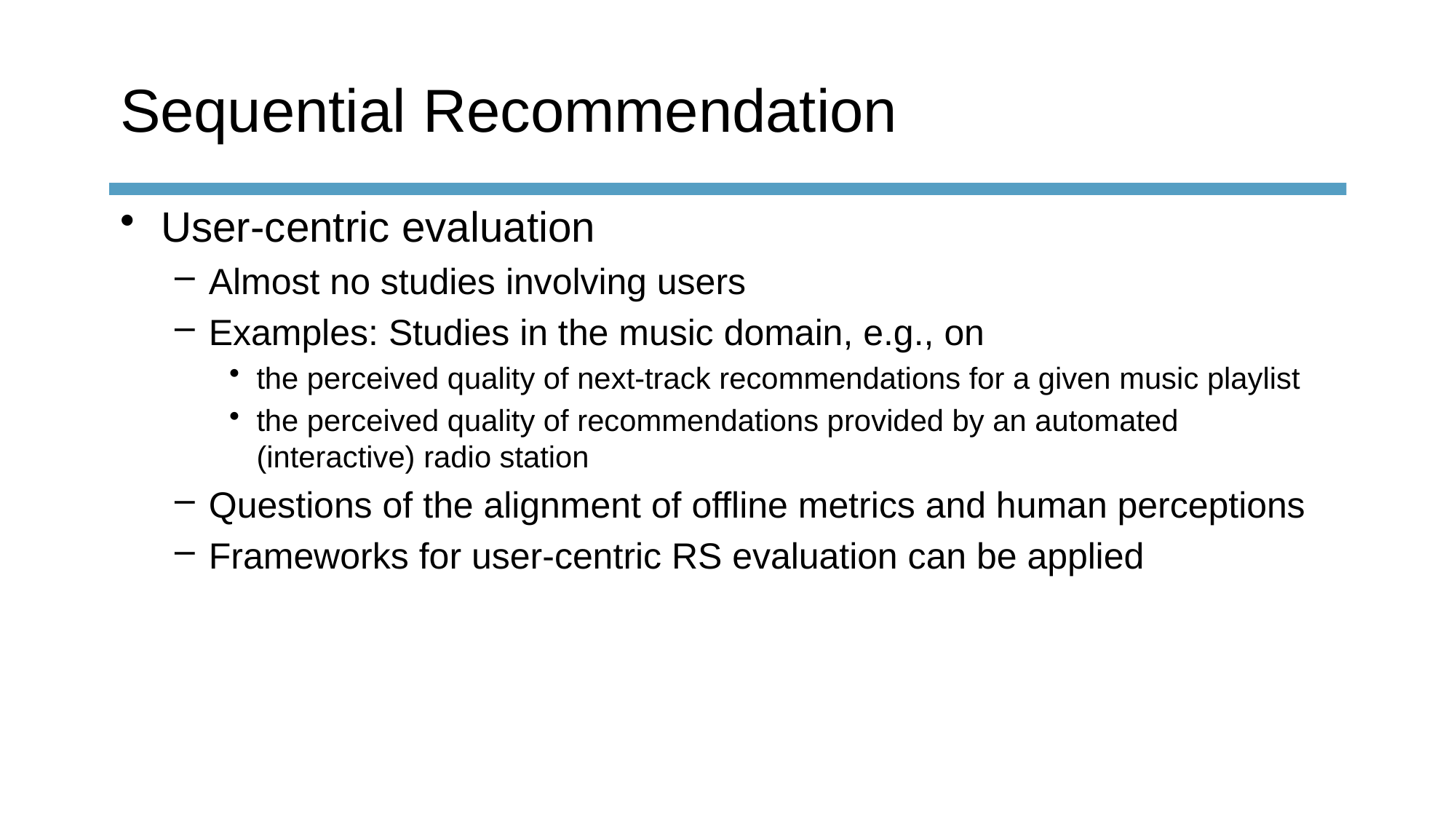

# Sequential Recommendation
User-centric evaluation
Almost no studies involving users
Examples: Studies in the music domain, e.g., on
the perceived quality of next-track recommendations for a given music playlist
the perceived quality of recommendations provided by an automated (interactive) radio station
Questions of the alignment of offline metrics and human perceptions
Frameworks for user-centric RS evaluation can be applied